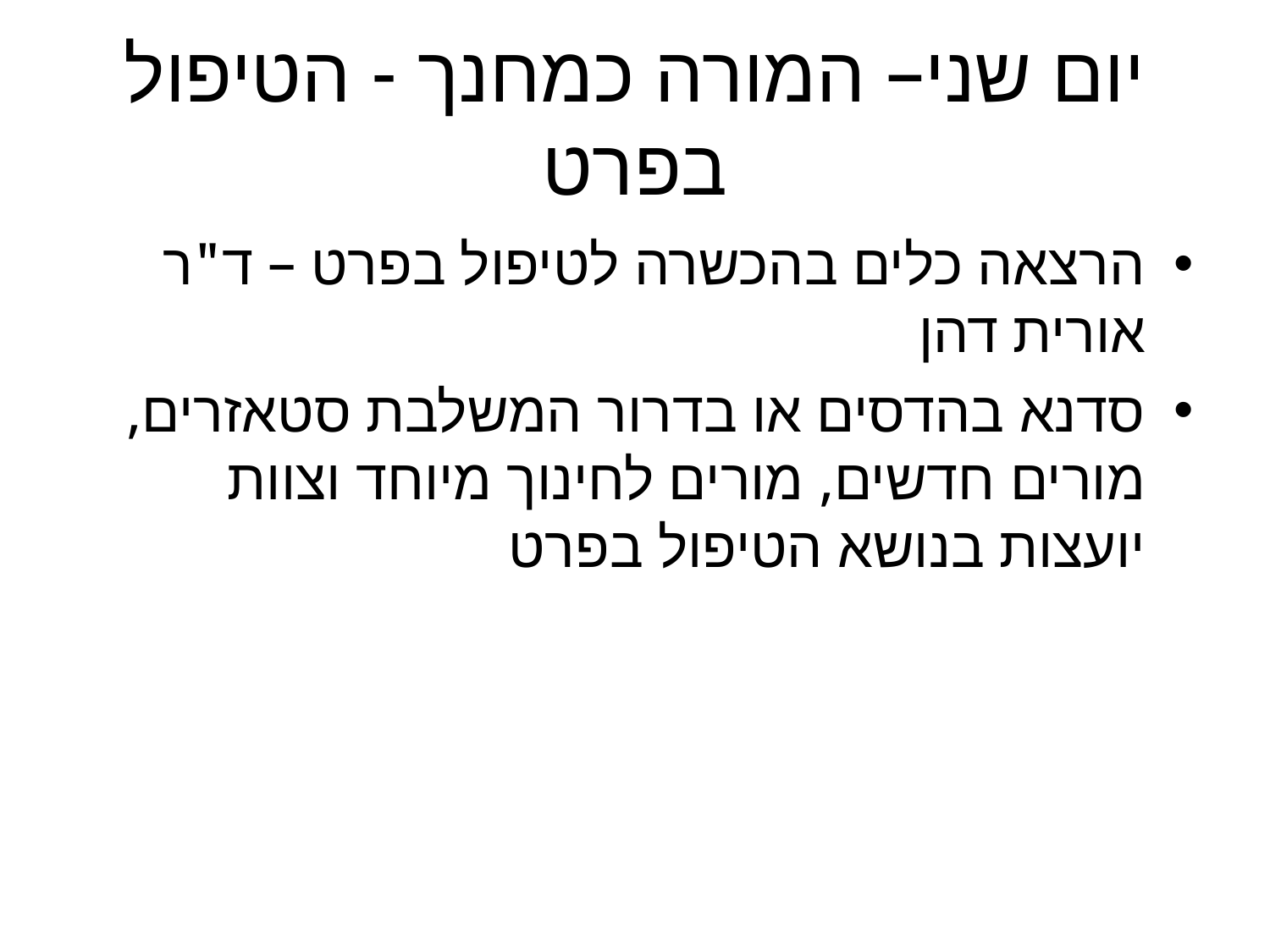

# יום שני– המורה כמחנך - הטיפול בפרט
הרצאה כלים בהכשרה לטיפול בפרט – ד"ר אורית דהן
סדנא בהדסים או בדרור המשלבת סטאזרים, מורים חדשים, מורים לחינוך מיוחד וצוות יועצות בנושא הטיפול בפרט